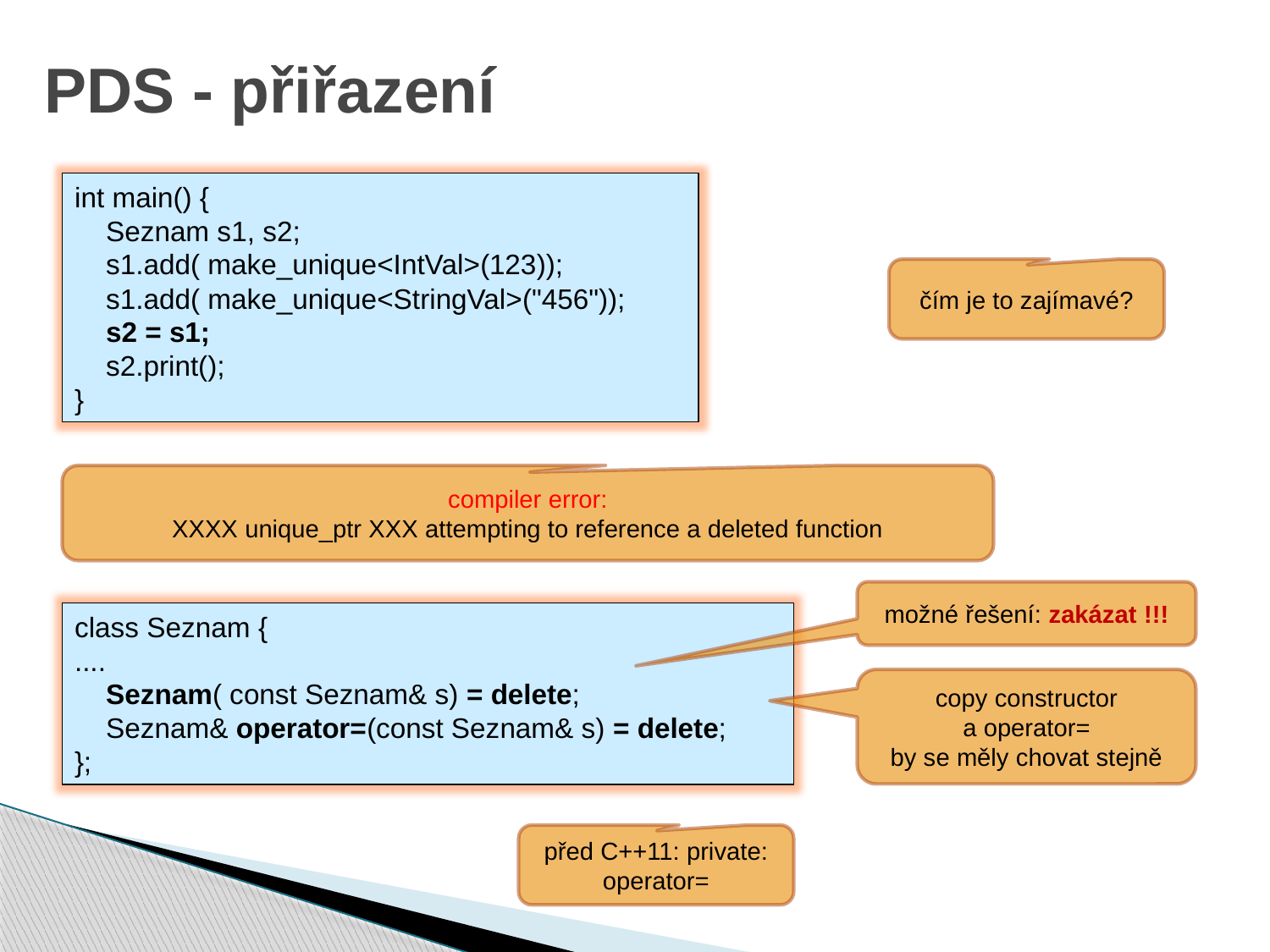

# PDS - přiřazení
int main() {
    Seznam s1, s2;
    s1.add( make_unique<IntVal>(123));
    s1.add( make_unique<StringVal>("456"));
    s2 = s1;
    s2.print();
}
čím je to zajímavé?
compiler error:
XXXX unique_ptr XXX attempting to reference a deleted function
možné řešení: zakázat !!!
class Seznam {
....
    Seznam( const Seznam& s) = delete;
    Seznam& operator=(const Seznam& s) = delete;
};
copy constructor
a operator=
by se měly chovat stejně
před C++11: private: operator=